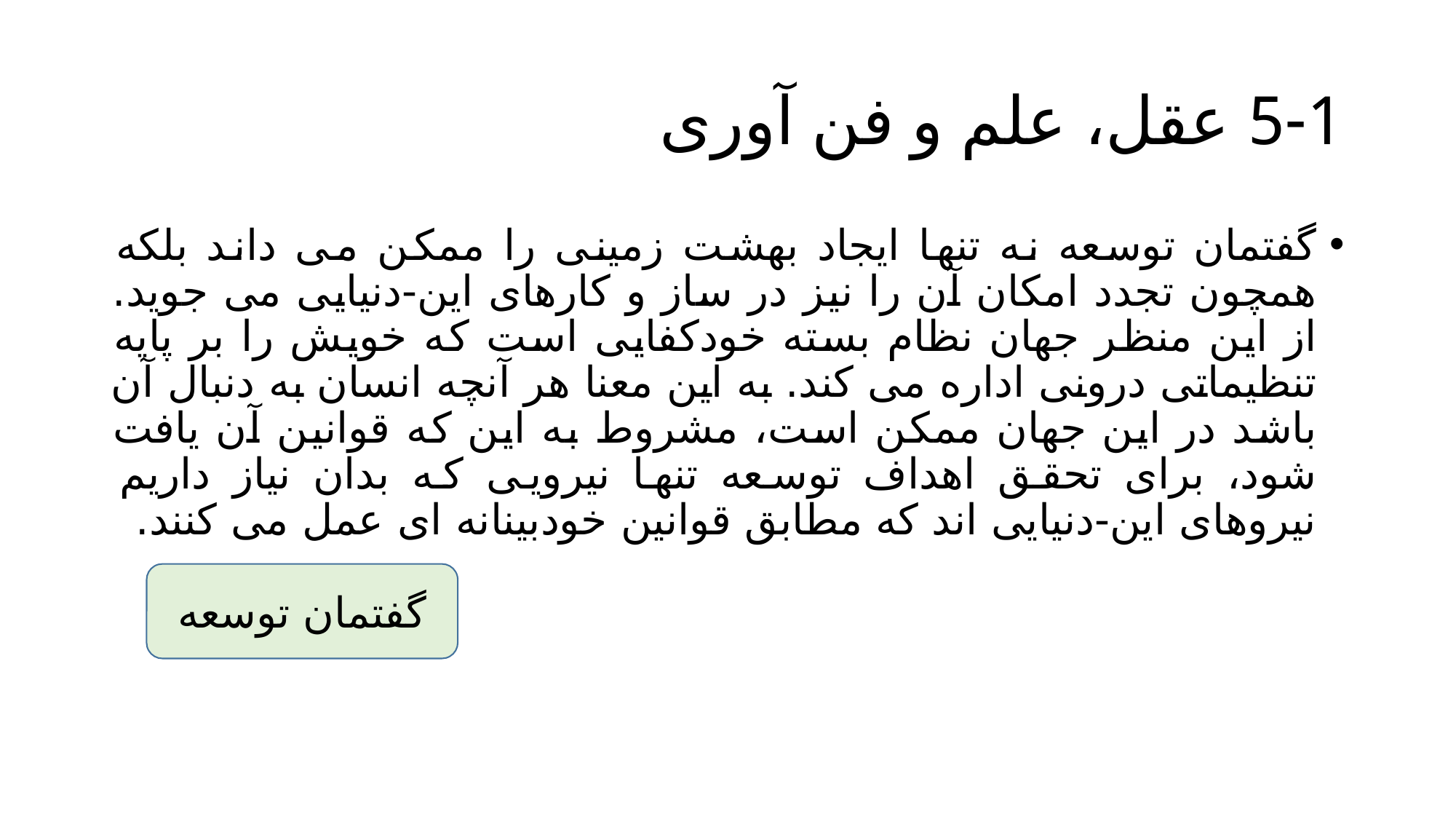

# 5-1 عقل، علم و فن آوری
گفتمان توسعه نه تنها ایجاد بهشت زمینی را ممکن می داند بلکه همچون تجدد امکان آن را نیز در ساز و کارهای این-دنیایی می جوید. از این منظر جهان نظام بسته خودکفایی است که خویش را بر پایه تنظیماتی درونی اداره می کند. به این معنا هر آنچه انسان به دنبال آن باشد در این جهان ممکن است، مشروط به این که قوانین آن یافت شود، برای تحقق اهداف توسعه تنها نیرویی که بدان نیاز داریم نیروهای این-دنیایی اند که مطابق قوانین خودبینانه ای عمل می کنند.
گفتمان توسعه